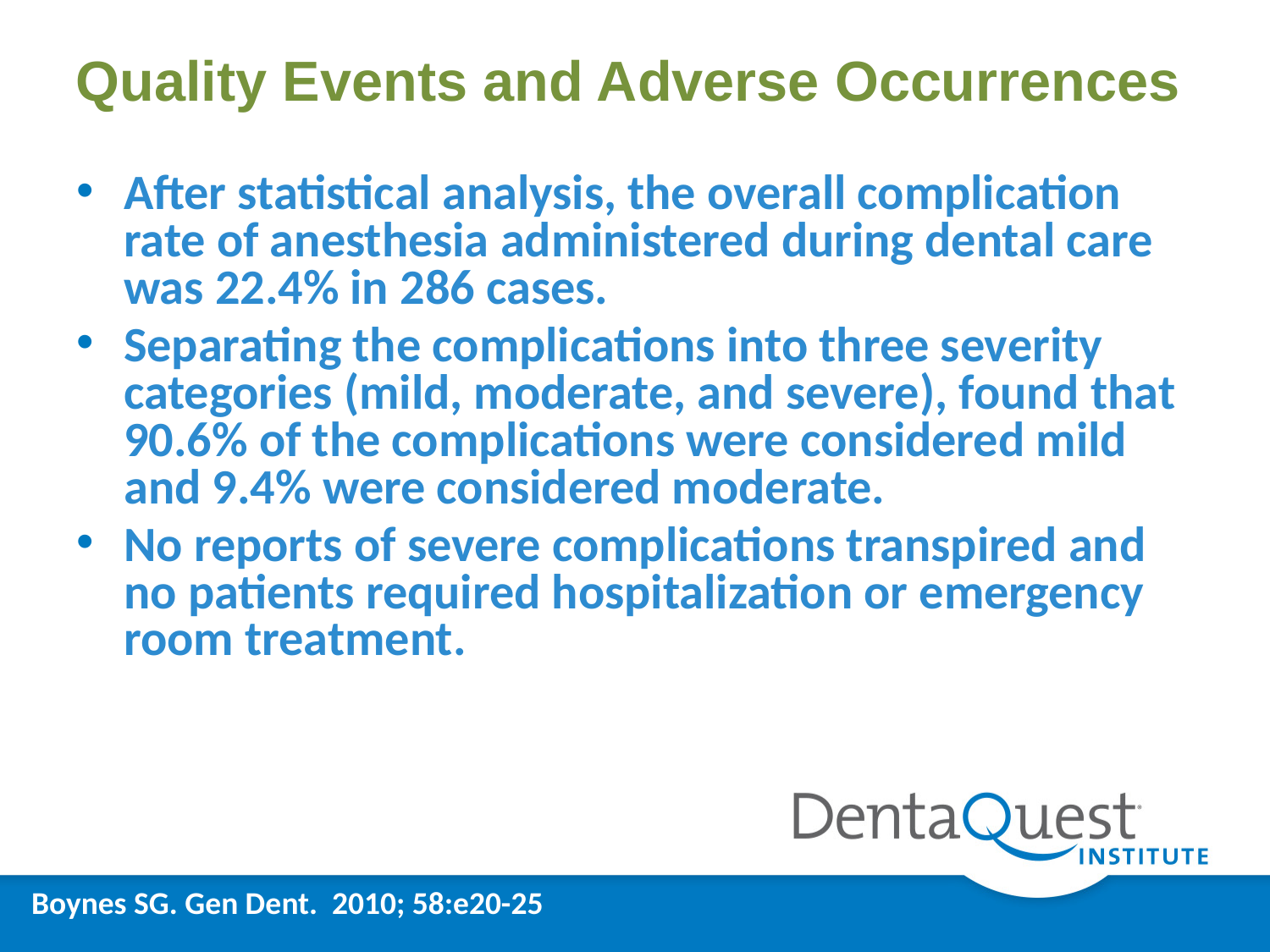

# Quality Events and Adverse Occurrences
After statistical analysis, the overall complication rate of anesthesia administered during dental care was 22.4% in 286 cases.
Separating the complications into three severity categories (mild, moderate, and severe), found that 90.6% of the complications were considered mild and 9.4% were considered moderate.
No reports of severe complications transpired and no patients required hospitalization or emergency room treatment.
Boynes SG. Gen Dent.  2010; 58:e20-25